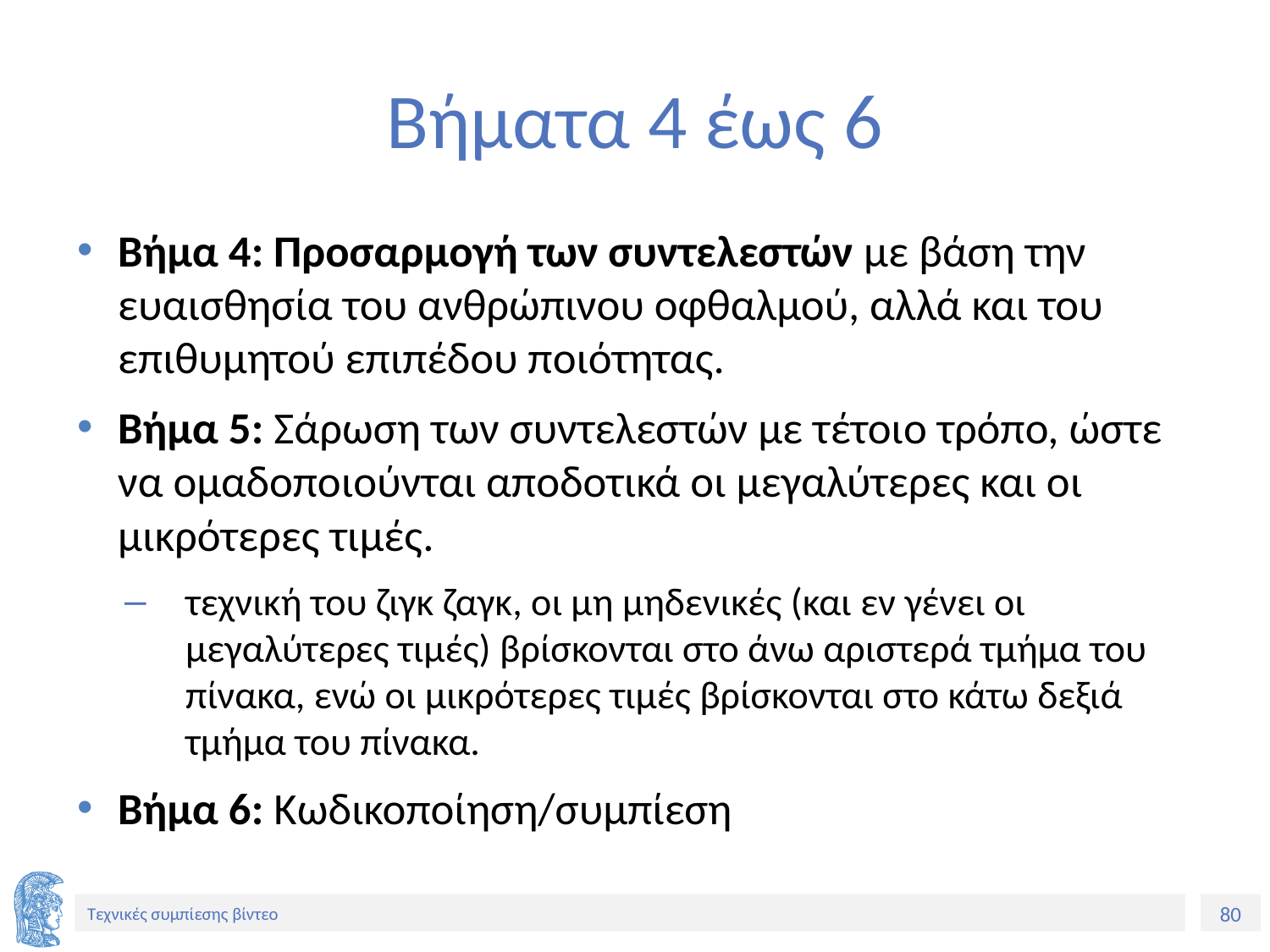

# Bήματα 4 έως 6
Βήμα 4: Προσαρμογή των συντελεστών με βάση την ευαισθησία του ανθρώπινου οφθαλμού, αλλά και του επιθυμητού επιπέδου ποιότητας.
Βήμα 5: Σάρωση των συντελεστών με τέτοιο τρόπο, ώστε να ομαδοποιούνται αποδοτικά οι μεγαλύτερες και οι μικρότερες τιμές.
τεχνική του ζιγκ ζαγκ, οι μη μηδενικές (και εν γένει οι μεγαλύτερες τιμές) βρίσκονται στο άνω αριστερά τμήμα του πίνακα, ενώ οι μικρότερες τιμές βρίσκονται στο κάτω δεξιά τμήμα του πίνακα.
Βήμα 6: Κωδικοποίηση/συμπίεση